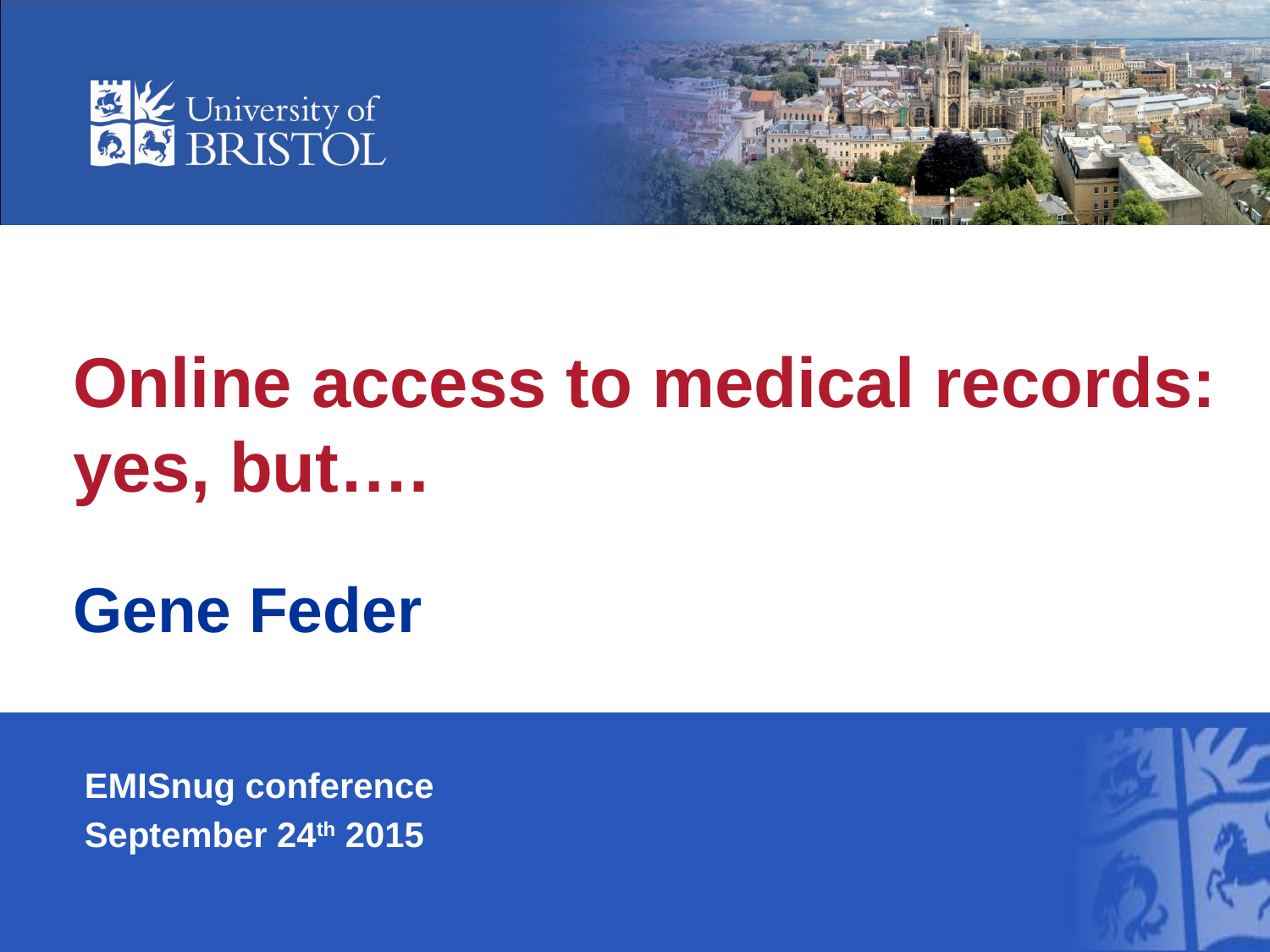

# Online access to medical records: yes, but…. Gene Feder

EMISnug conference
September 24th 2015